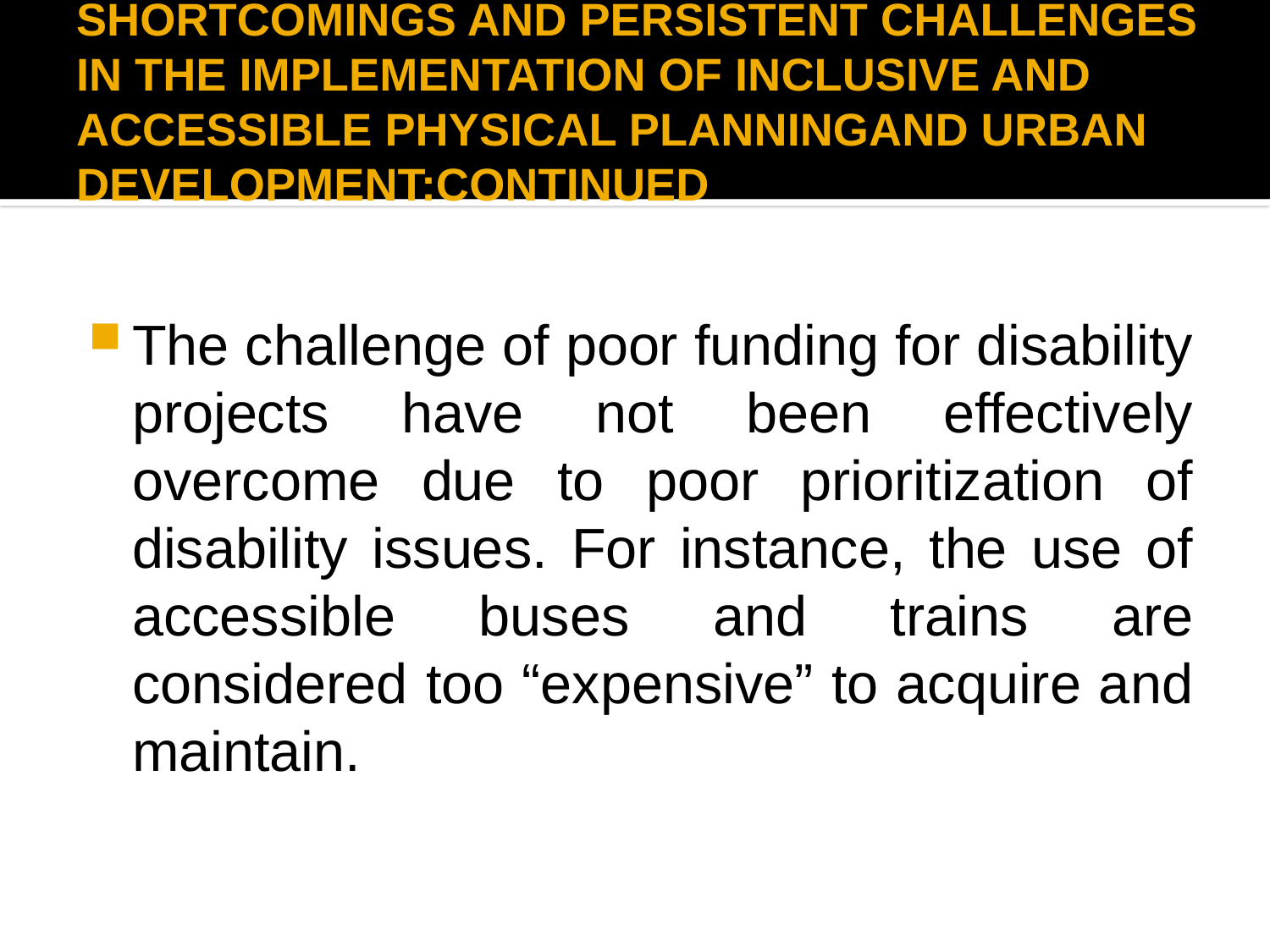

# SHORTCOMINGS AND PERSISTENT CHALLENGES IN THE IMPLEMENTATION OF INCLUSIVE AND ACCESSIBLE PHYSICAL PLANNINGAND URBAN DEVELOPMENT:CONTINUED
The challenge of poor funding for disability projects have not been effectively overcome due to poor prioritization of disability issues. For instance, the use of accessible buses and trains are considered too “expensive” to acquire and maintain.